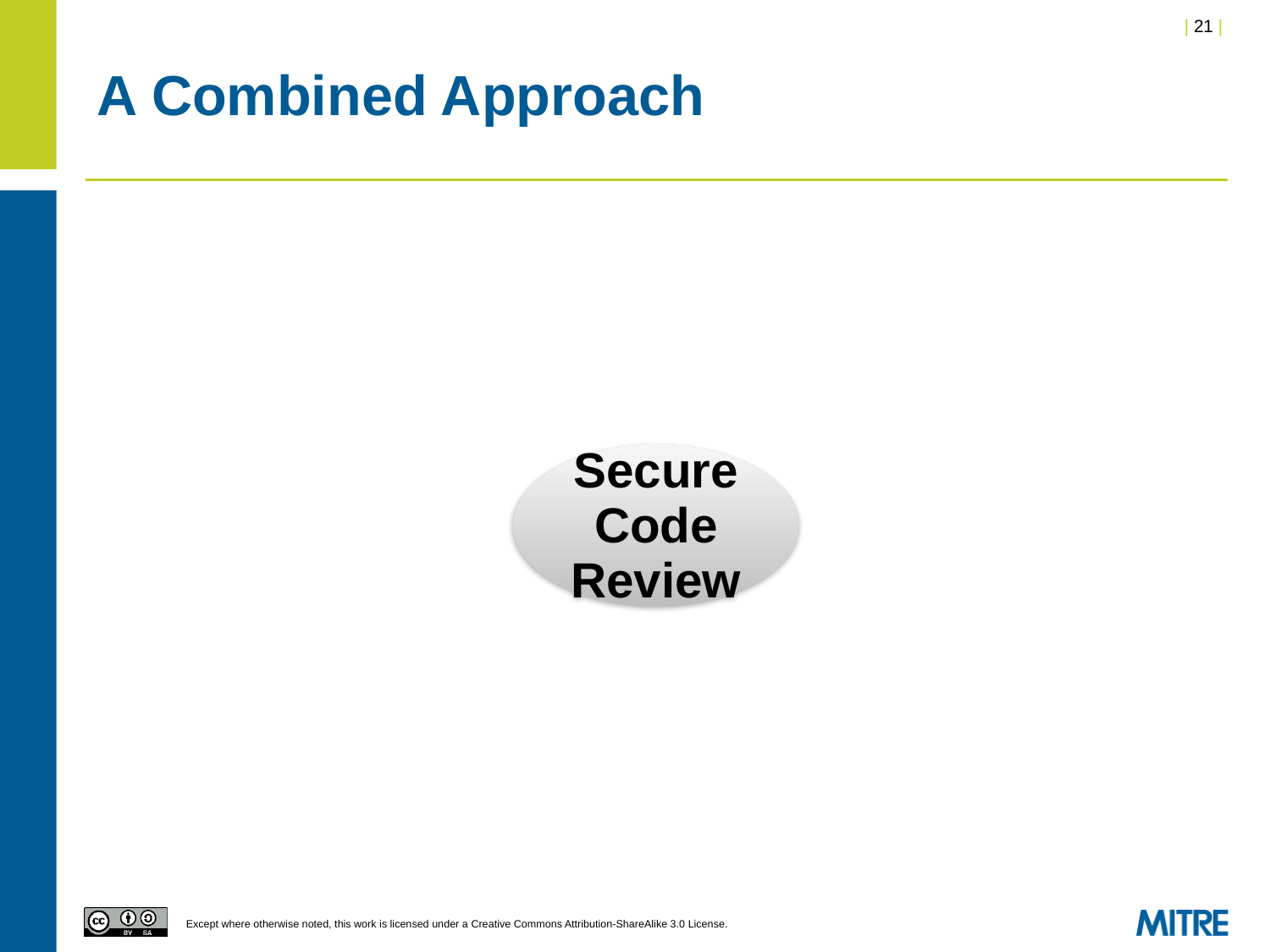

# A Combined Approach
Secure Code Review